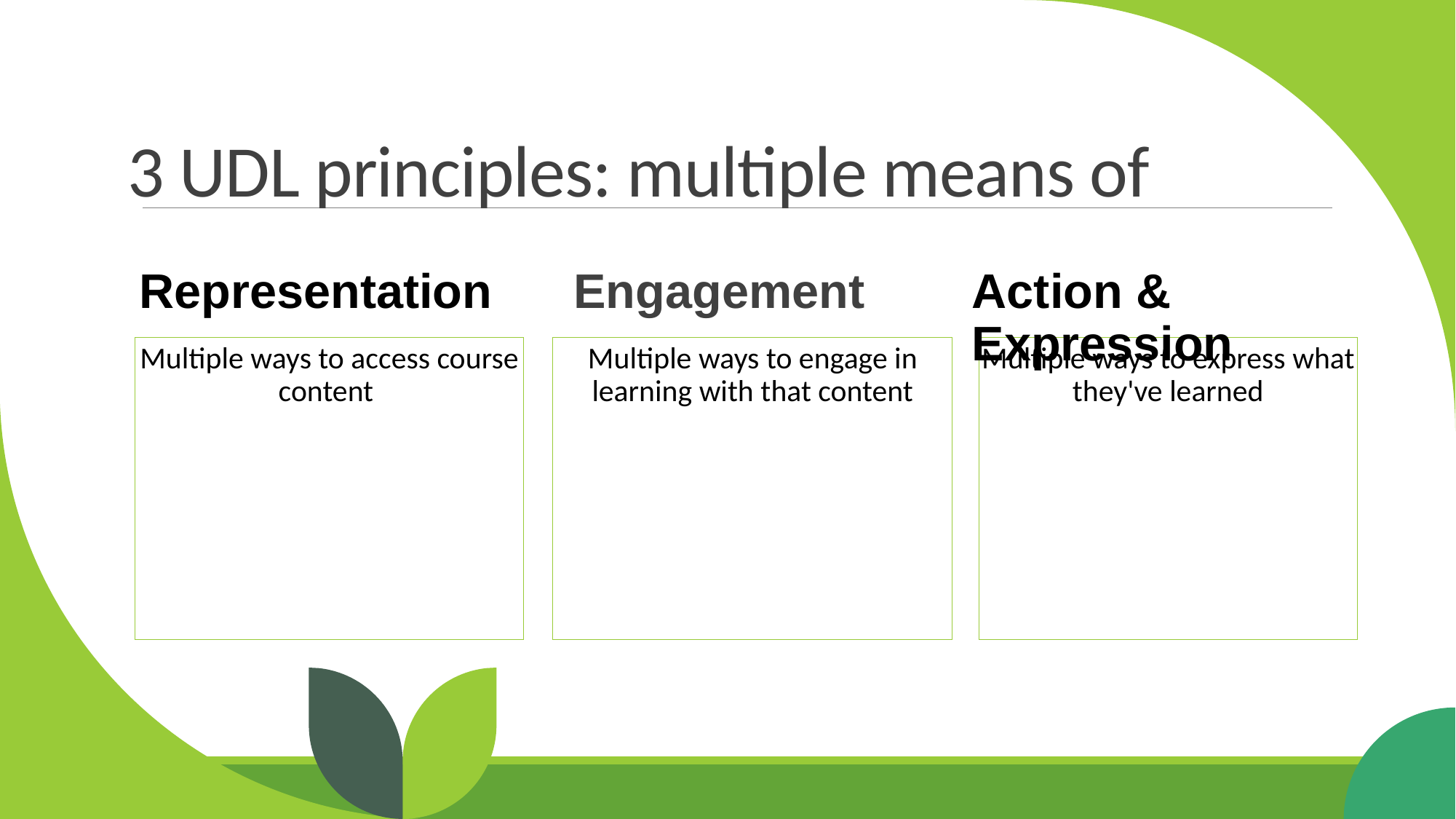

# 3 UDL principles: multiple means of
Representation
Engagement
Action & Expression
Multiple ways to engage in learning with that content

Multiple ways to access course content
Multiple ways to express what they've learned